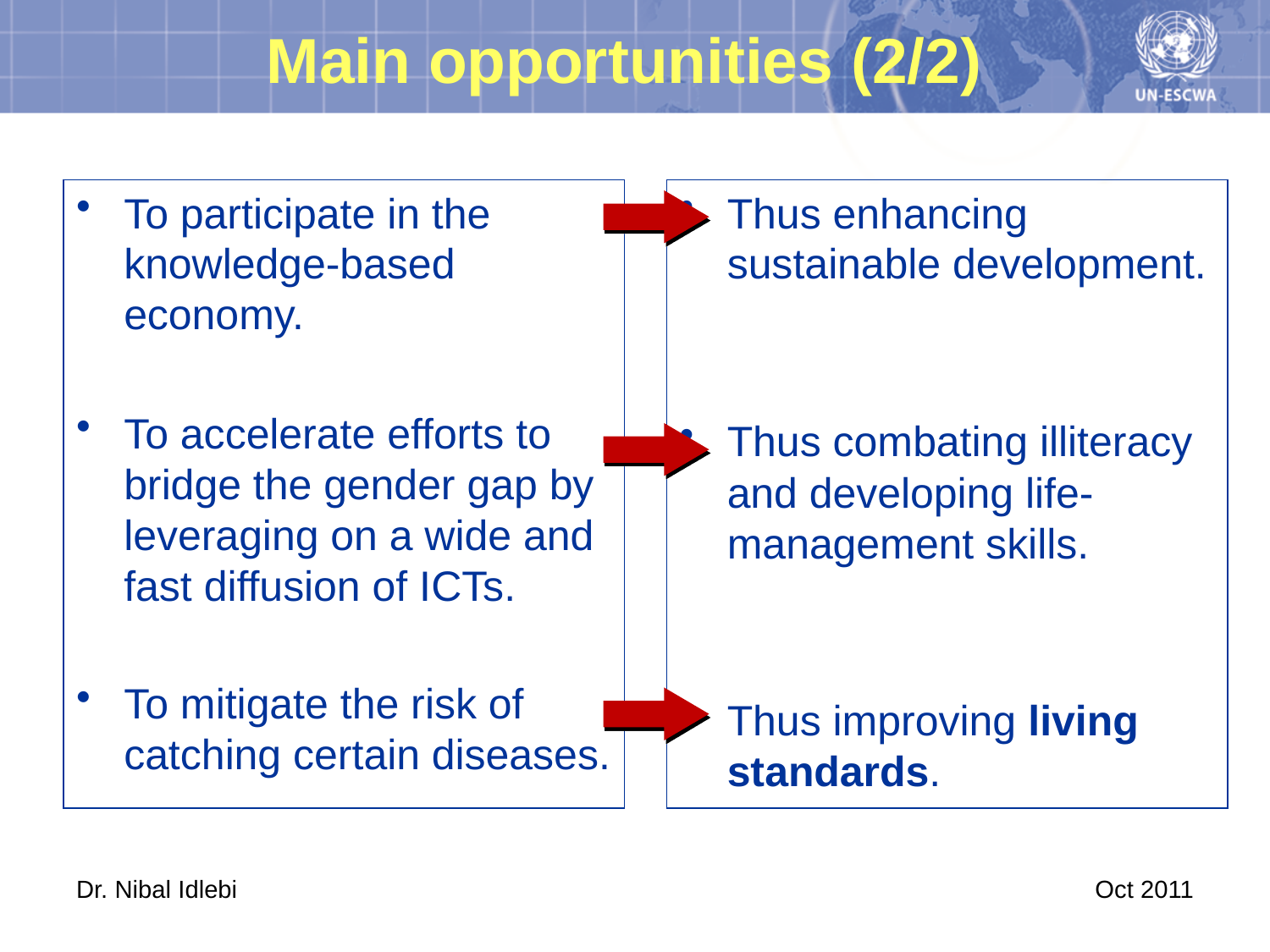

# Main opportunities (2/2)
To participate in the knowledge-based economy.

To accelerate efforts to bridge the gender gap by leveraging on a wide and fast diffusion of ICTs.

To mitigate the risk of catching certain diseases.

Thus enhancing sustainable development.

Thus combating illiteracy and developing life-management skills.

Thus improving living standards.

Dr. Nibal Idlebi
Oct 2011